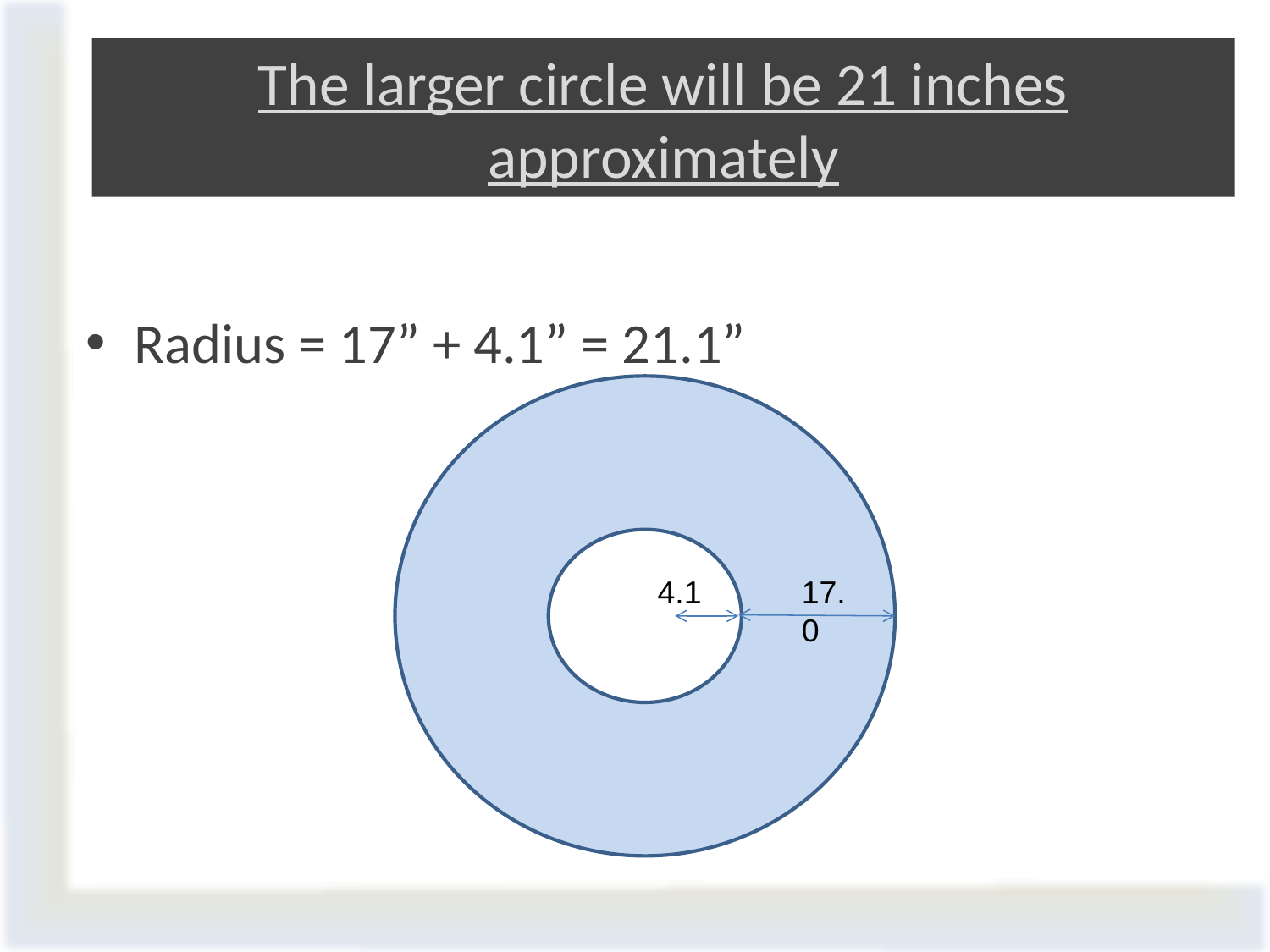

# The larger circle will be 21 inches approximately
Radius = 17” + 4.1” = 21.1”

4.1
17.0